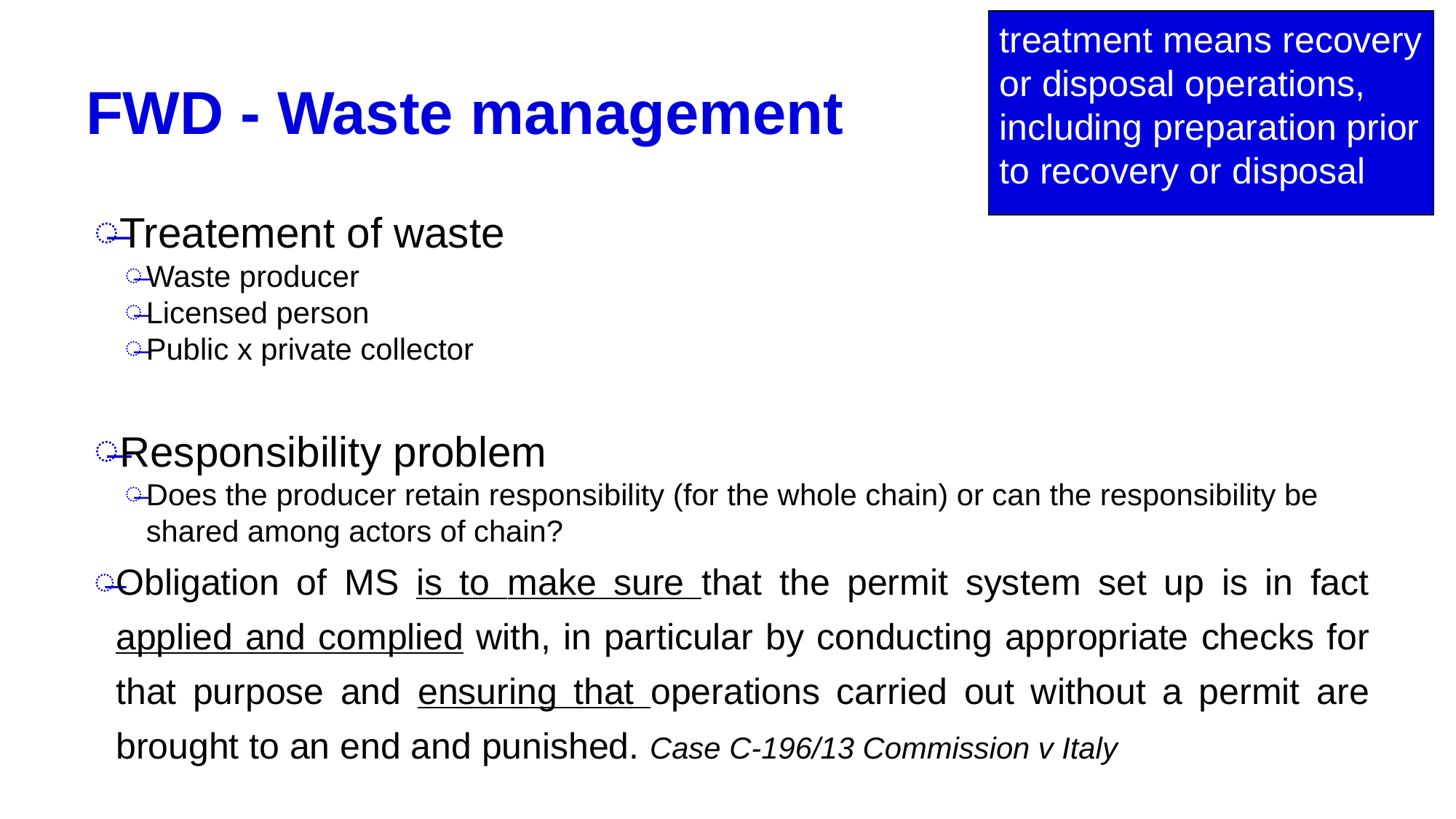

treatment means recovery
or disposal operations,
including preparation prior
to recovery or disposal
# FWD - Waste management
Treatement of waste
Waste producer
Licensed person
Public x private collector

Responsibility problem
Does the producer retain responsibility (for the whole chain) or can the responsibility be shared among actors of chain?
Obligation of MS is to make sure that the permit system set up is in fact applied and complied with, in particular by conducting appropriate checks for that purpose and ensuring that operations carried out without a permit are brought to an end and punished. Case C-196/13 Commission v Italy